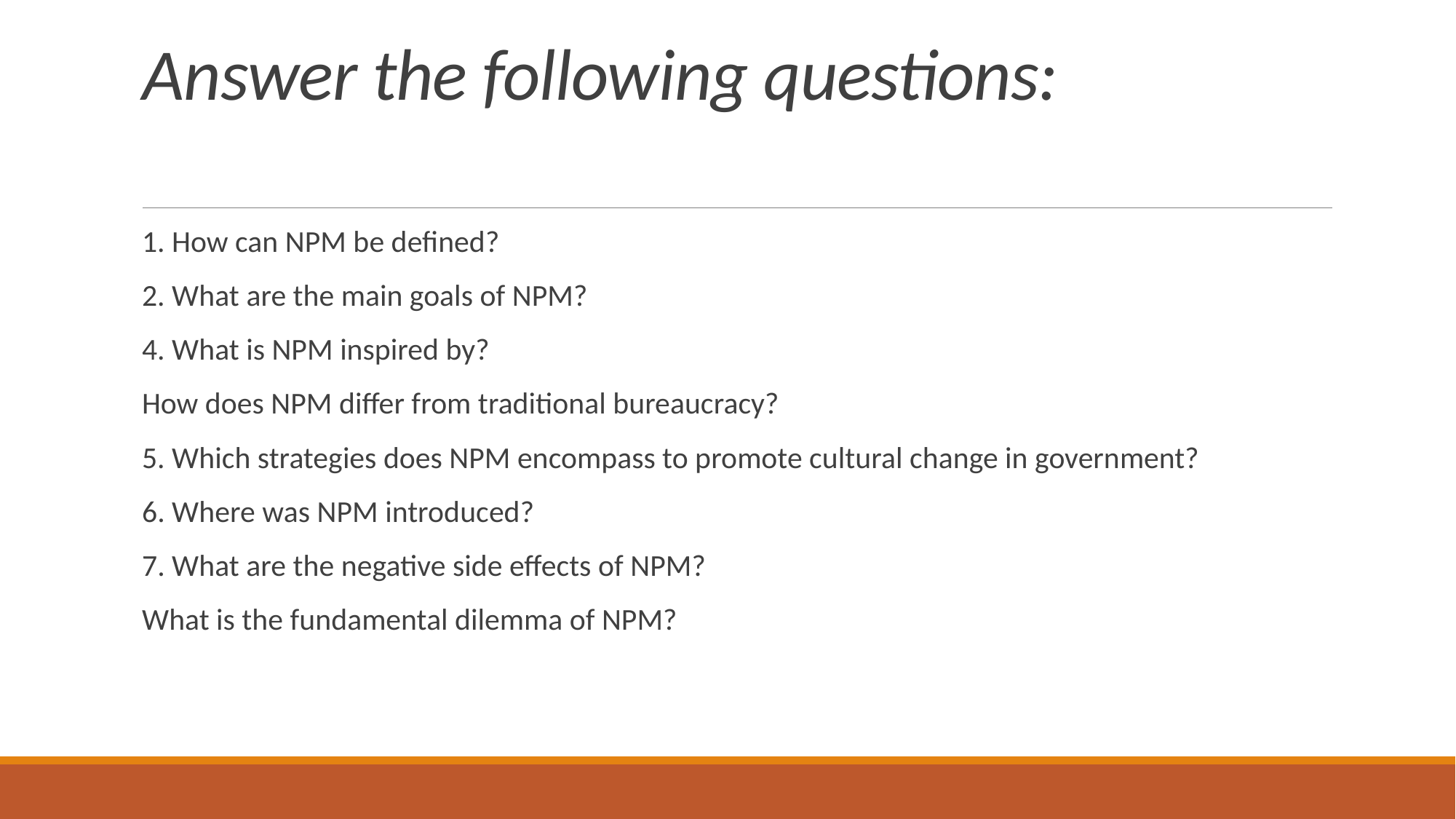

# Answer the following questions:
1. How can NPM be defined?
2. What are the main goals of NPM?
4. What is NPM inspired by?
How does NPM differ from traditional bureaucracy?
5. Which strategies does NPM encompass to promote cultural change in government?
6. Where was NPM introduced?
7. What are the negative side effects of NPM?
What is the fundamental dilemma of NPM?